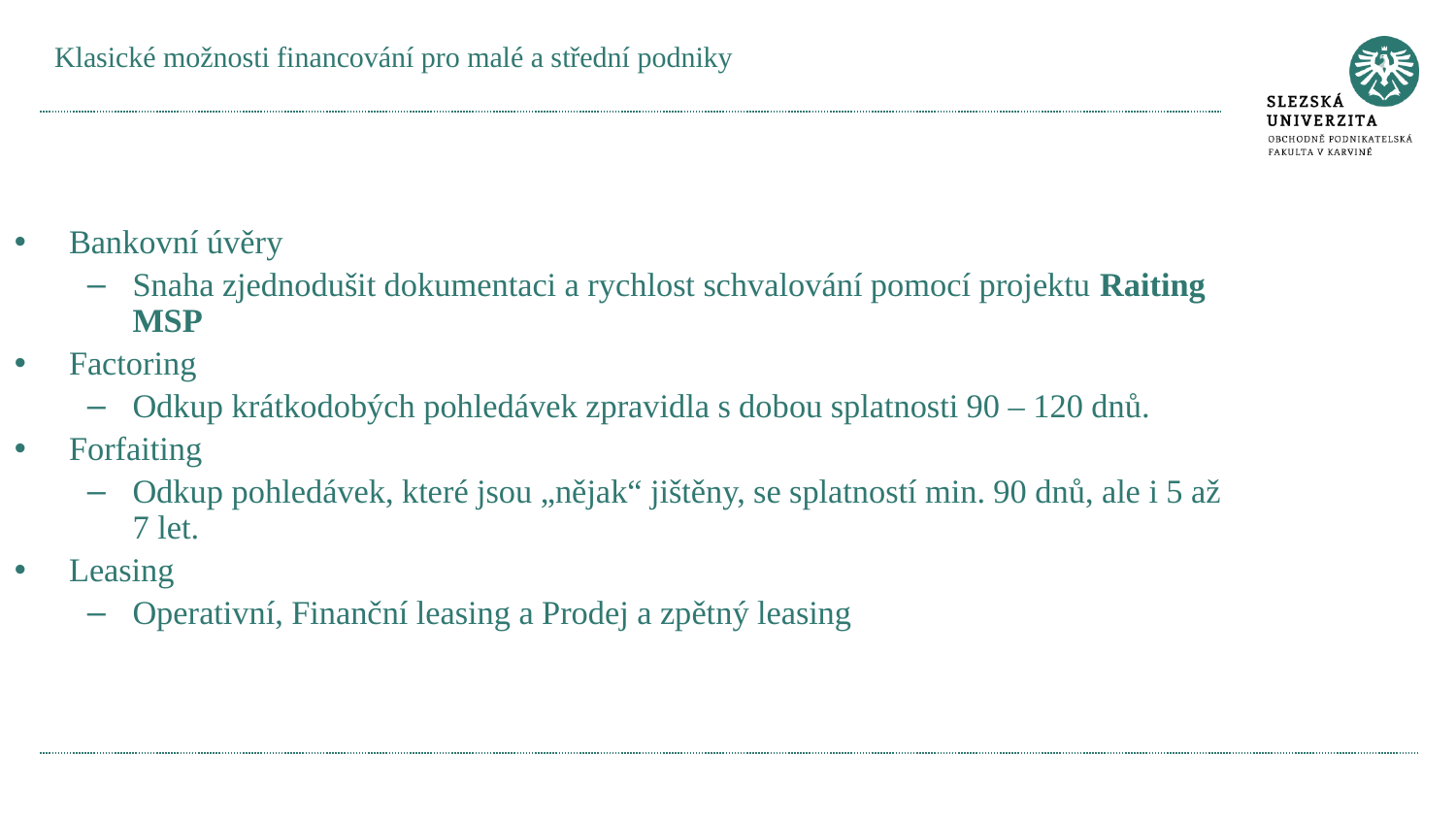

# Klasické možnosti financování pro malé a střední podniky
Bankovní úvěry
Snaha zjednodušit dokumentaci a rychlost schvalování pomocí projektu Raiting MSP
Factoring
Odkup krátkodobých pohledávek zpravidla s dobou splatnosti 90 – 120 dnů.
Forfaiting
Odkup pohledávek, které jsou „nějak“ jištěny, se splatností min. 90 dnů, ale i 5 až 7 let.
Leasing
Operativní, Finanční leasing a Prodej a zpětný leasing